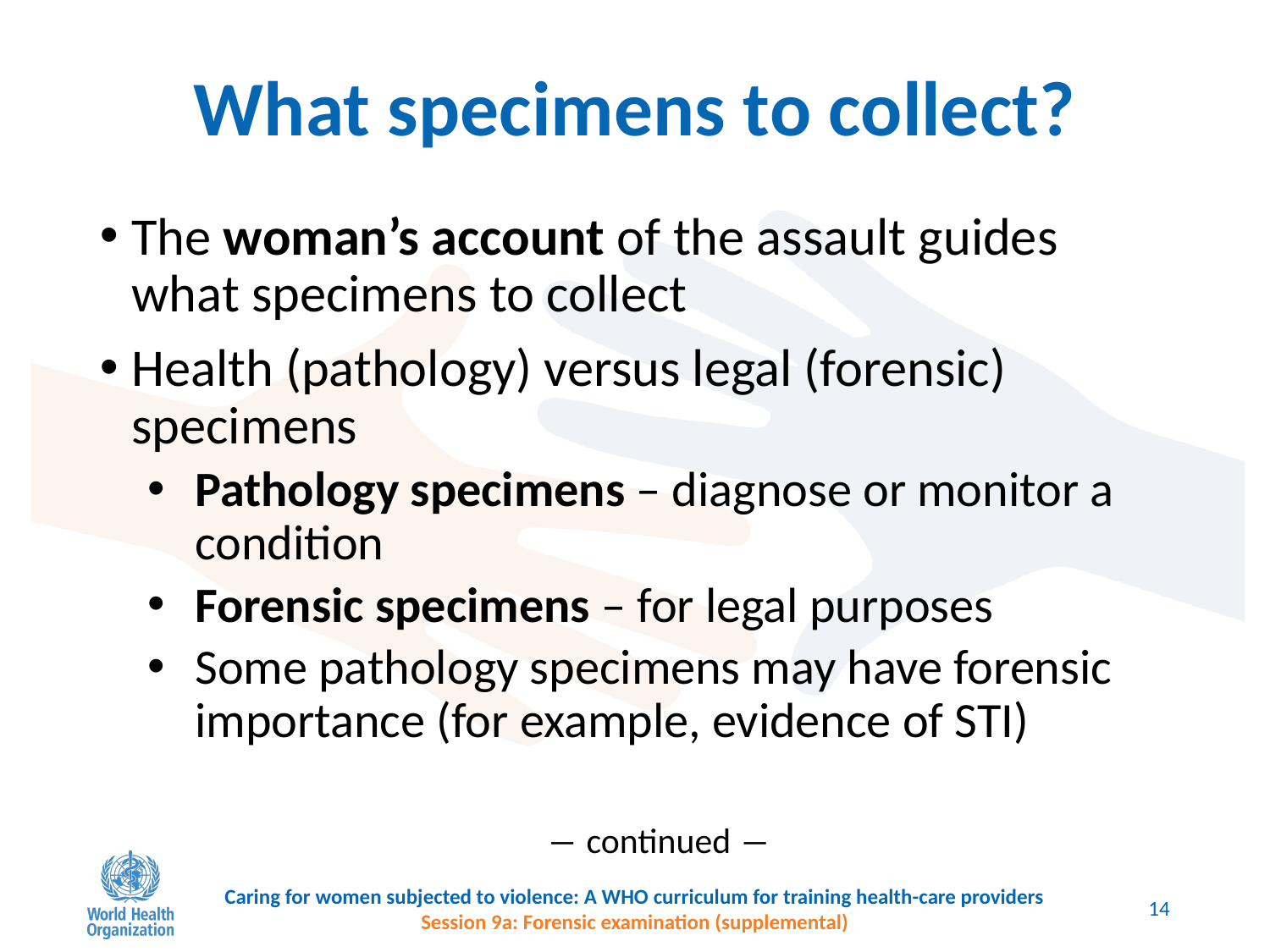

# What specimens to collect?
The woman’s account of the assault guides what specimens to collect
Health (pathology) versus legal (forensic) specimens
Pathology specimens – diagnose or monitor a condition
Forensic specimens – for legal purposes
Some pathology specimens may have forensic importance (for example, evidence of STI)

― continued ―

Caring for women subjected to violence: A WHO curriculum for training health-care providers
Session 9a: Forensic examination (supplemental)
14